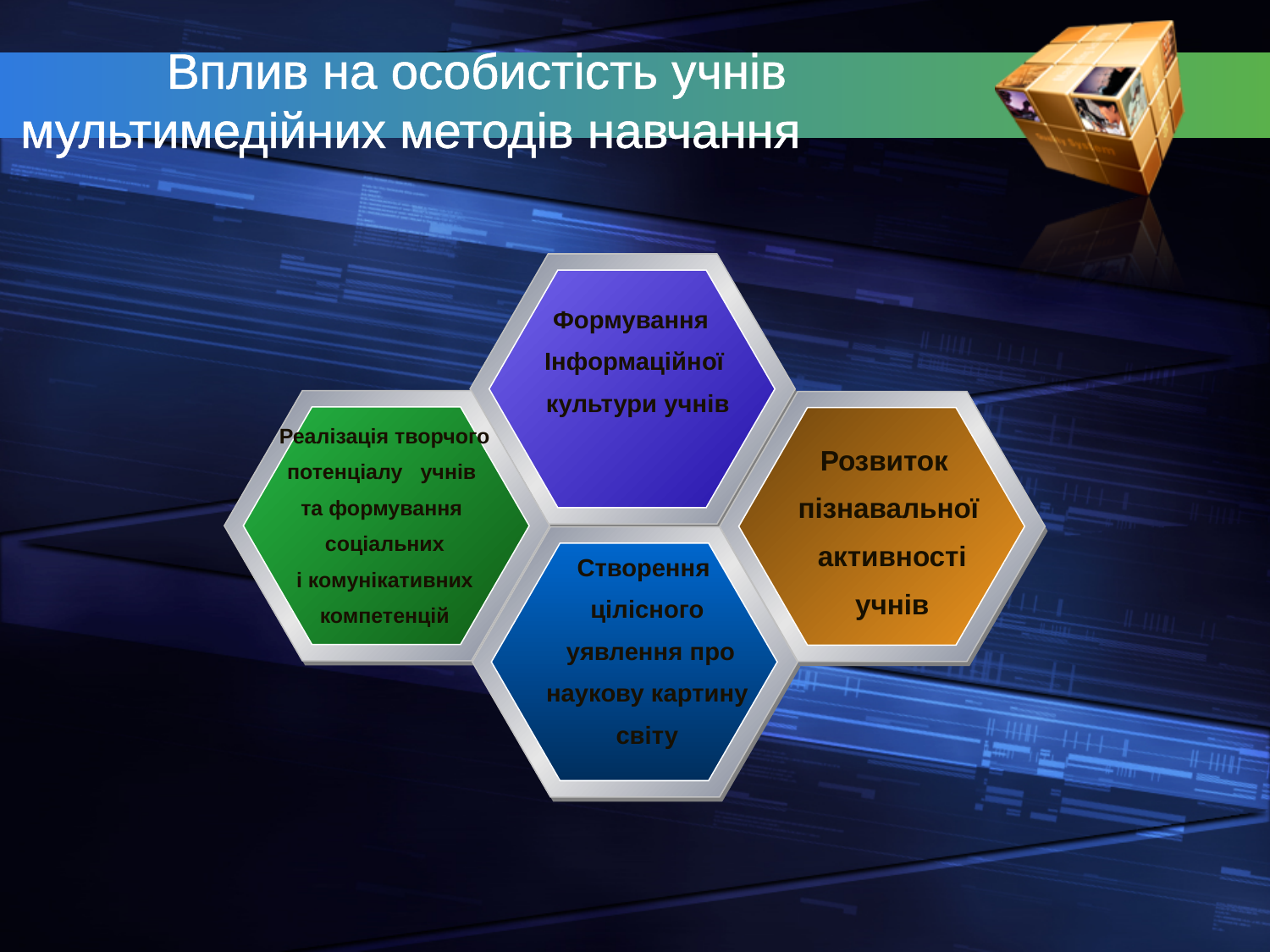

# Вплив на особистість учнів мультимедійних методів навчання

Формування
Інформаційної
 культури учнів

Реалізація творчого
 потенціалу   учнів
та формування
соціальних
 і комунікативних
компетенцій
Розвиток
пізнавальної
 активності
 учнів

Створення
цілісного
 уявлення про
 наукову картину
світу